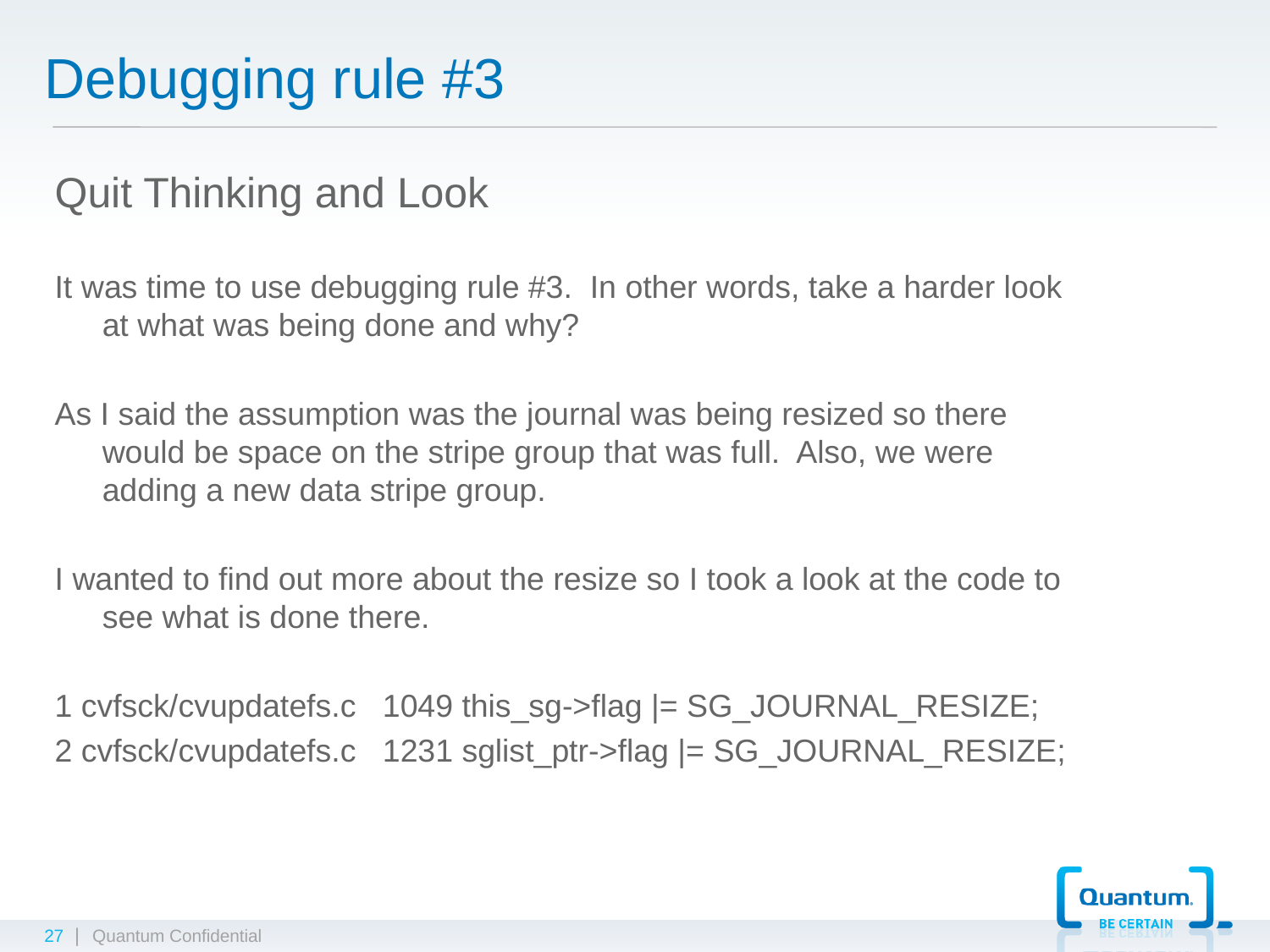

# Debugging rule #3
Quit Thinking and Look

It was time to use debugging rule #3.  In other words, take a harder look at what was being done and why?

As I said the assumption was the journal was being resized so there would be space on the stripe group that was full.  Also, we were adding a new data stripe group.

I wanted to find out more about the resize so I took a look at the code to see what is done there.

1 cvfsck/cvupdatefs.c   1049 this_sg->flag |= SG_JOURNAL_RESIZE;
2 cvfsck/cvupdatefs.c   1231 sglist_ptr->flag |= SG_JOURNAL_RESIZE;

27